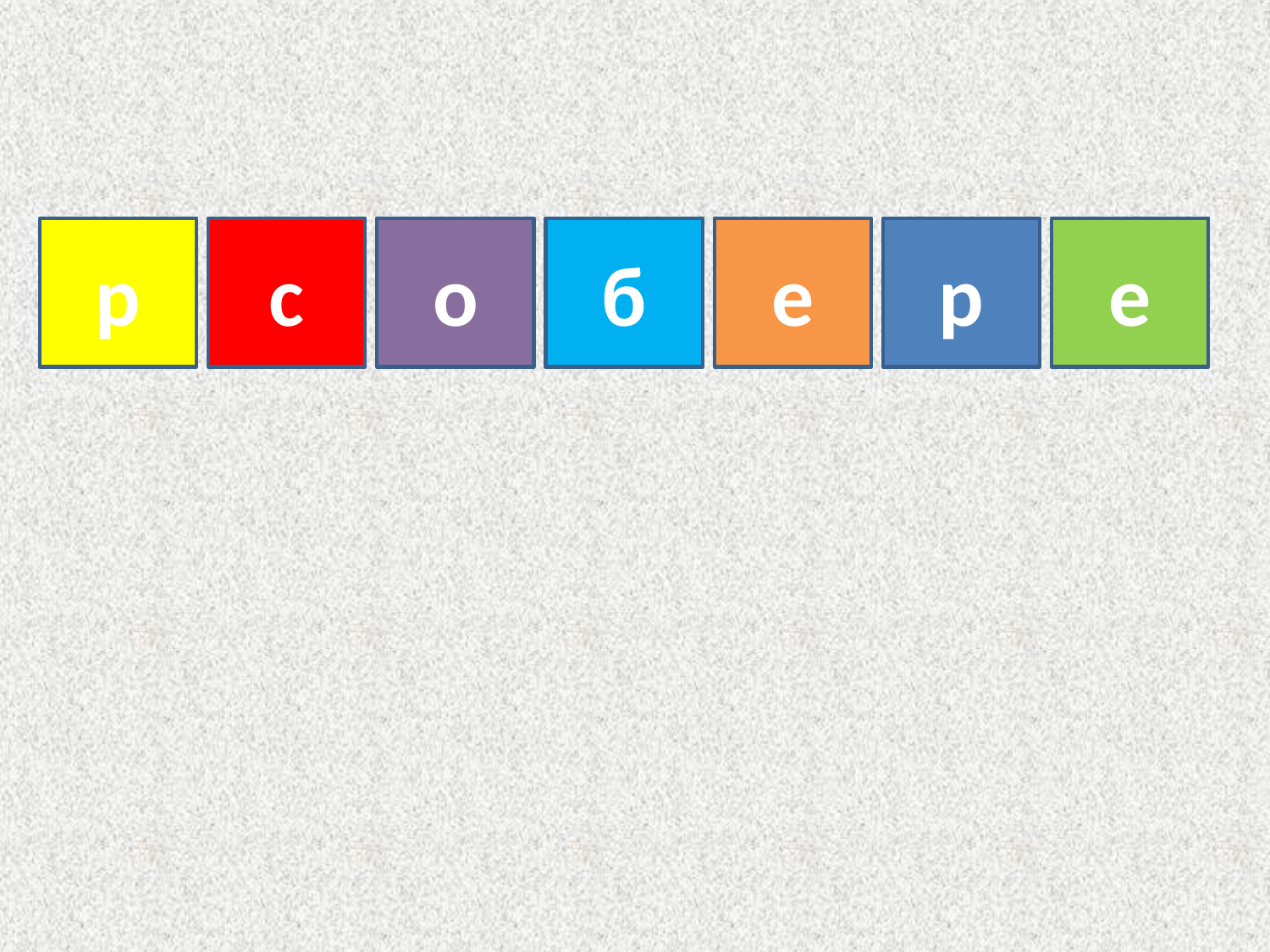

р
с
о
б
е
р
е